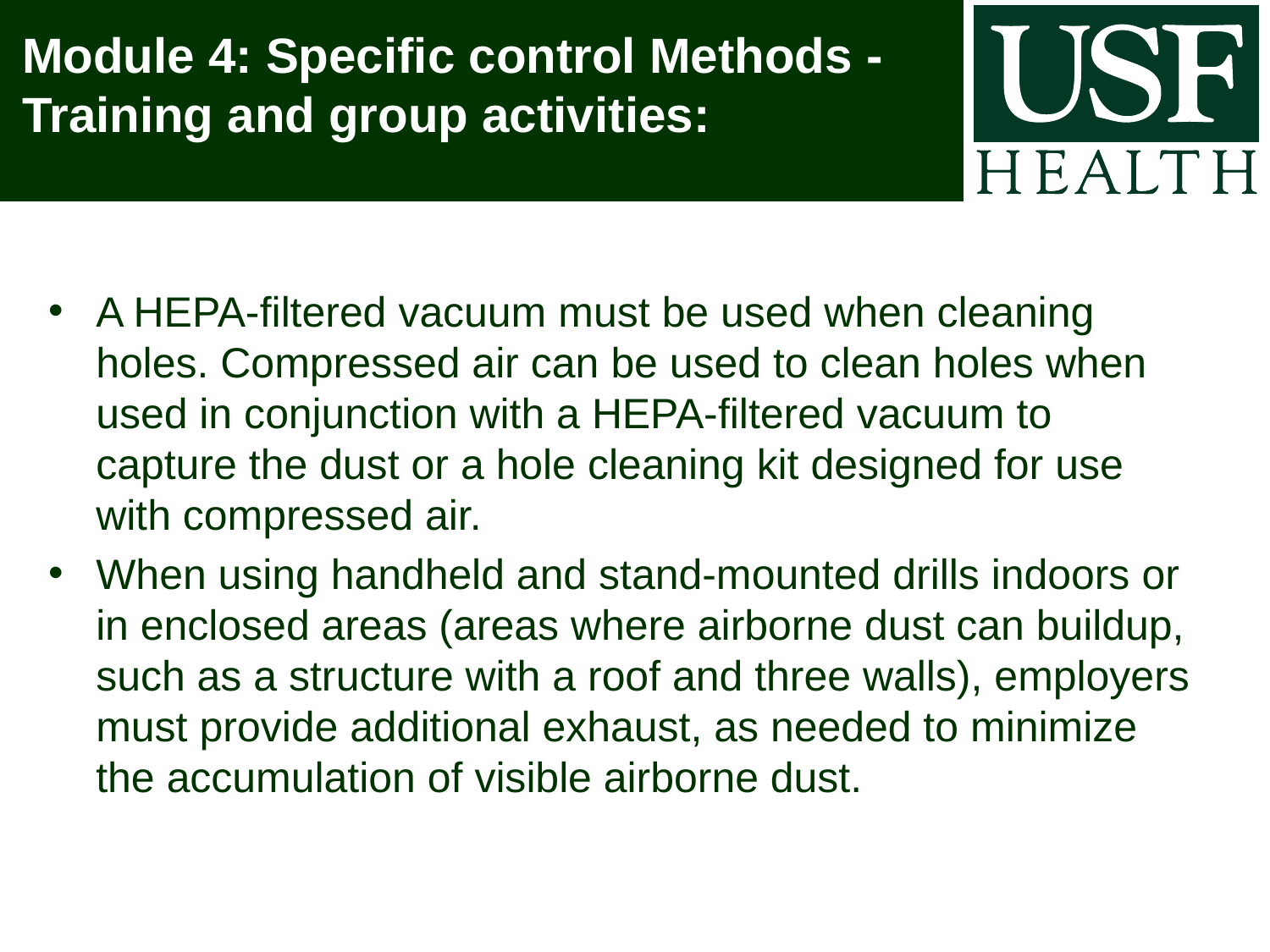

# Module 4: Specific control Methods - Training and group activities:
A HEPA-filtered vacuum must be used when cleaning holes. Compressed air can be used to clean holes when used in conjunction with a HEPA-filtered vacuum to capture the dust or a hole cleaning kit designed for use with compressed air.
When using handheld and stand-mounted drills indoors or in enclosed areas (areas where airborne dust can buildup, such as a structure with a roof and three walls), employers must provide additional exhaust, as needed to minimize the accumulation of visible airborne dust.